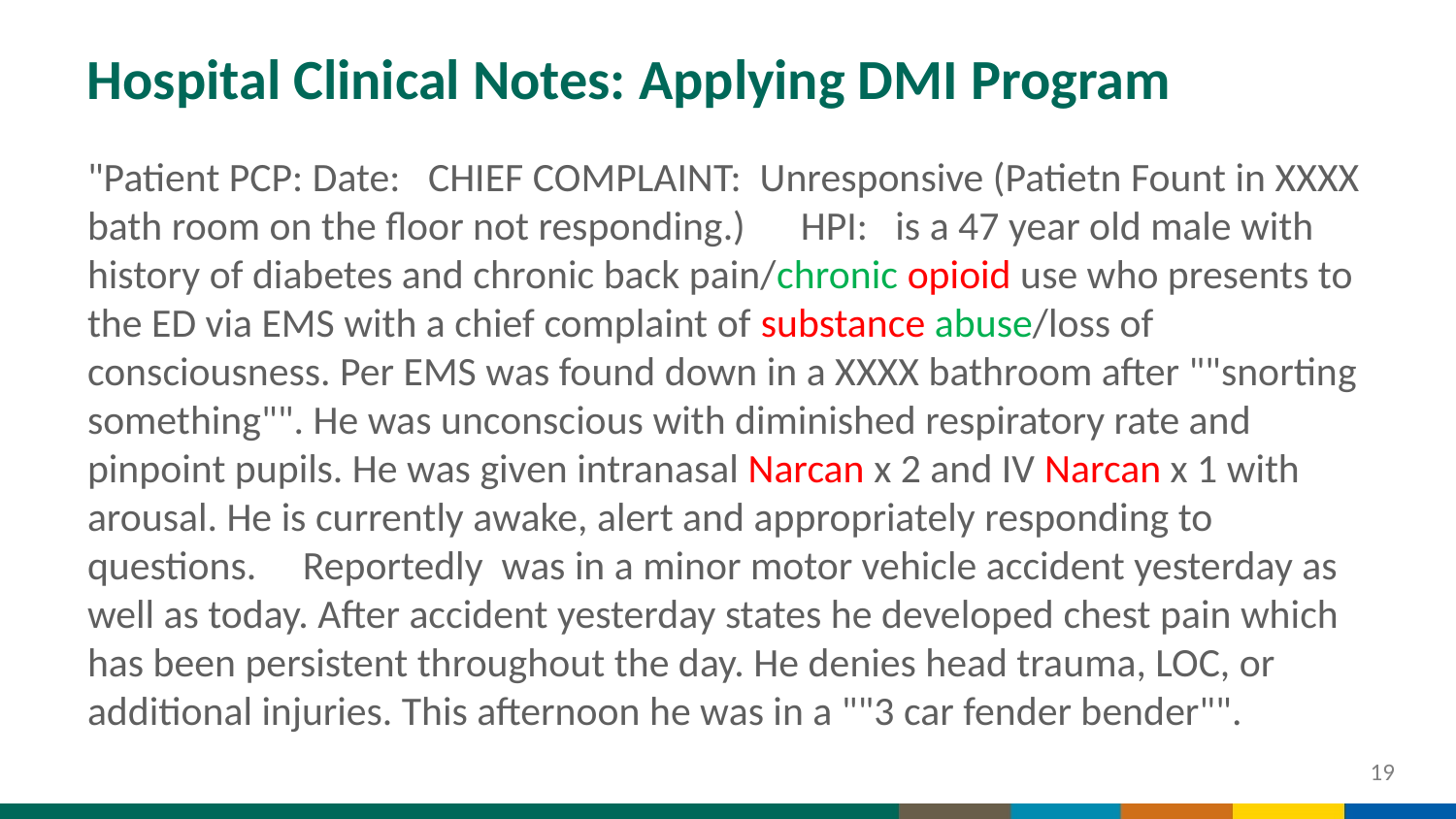

# Hospital Clinical Notes: Applying DMI Program
"Patient PCP: Date:   CHIEF COMPLAINT:  Unresponsive (Patietn Fount in XXXX bath room on the floor not responding.)      HPI:   is a 47 year old male with history of diabetes and chronic back pain/chronic opioid use who presents to the ED via EMS with a chief complaint of substance abuse/loss of consciousness. Per EMS was found down in a XXXX bathroom after ""snorting something"". He was unconscious with diminished respiratory rate and pinpoint pupils. He was given intranasal Narcan x 2 and IV Narcan x 1 with arousal. He is currently awake, alert and appropriately responding to questions.     Reportedly  was in a minor motor vehicle accident yesterday as well as today. After accident yesterday states he developed chest pain which has been persistent throughout the day. He denies head trauma, LOC, or additional injuries. This afternoon he was in a ""3 car fender bender"".